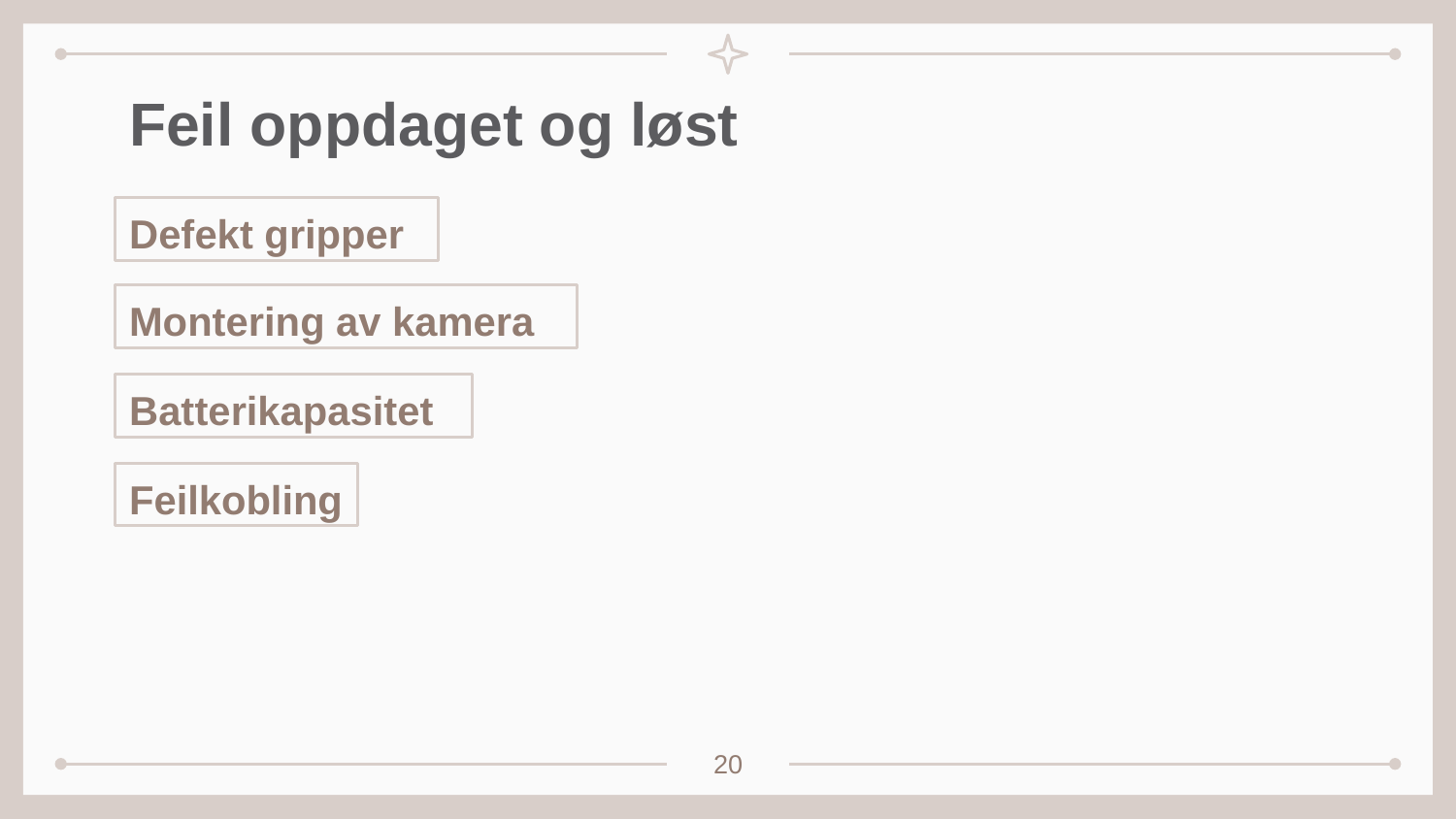

# Feil oppdaget og løst
Defekt gripper
Montering av kamera
Batterikapasitet
Feilkobling
20